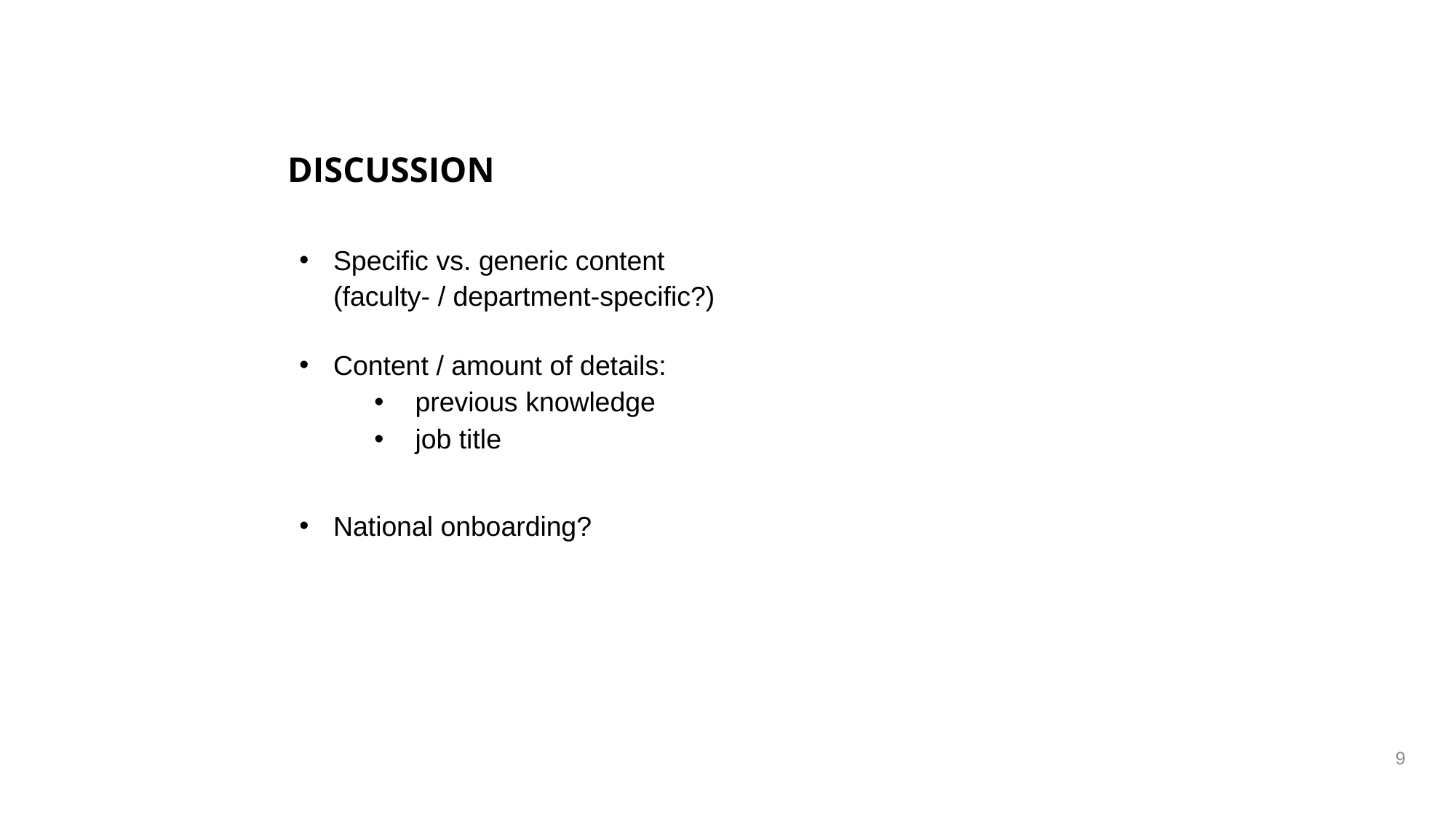

# DISCUSSION
Specific vs. generic content
(faculty- / department-specific?)
Content / amount of details:
previous knowledge
job title

National onboarding?
9